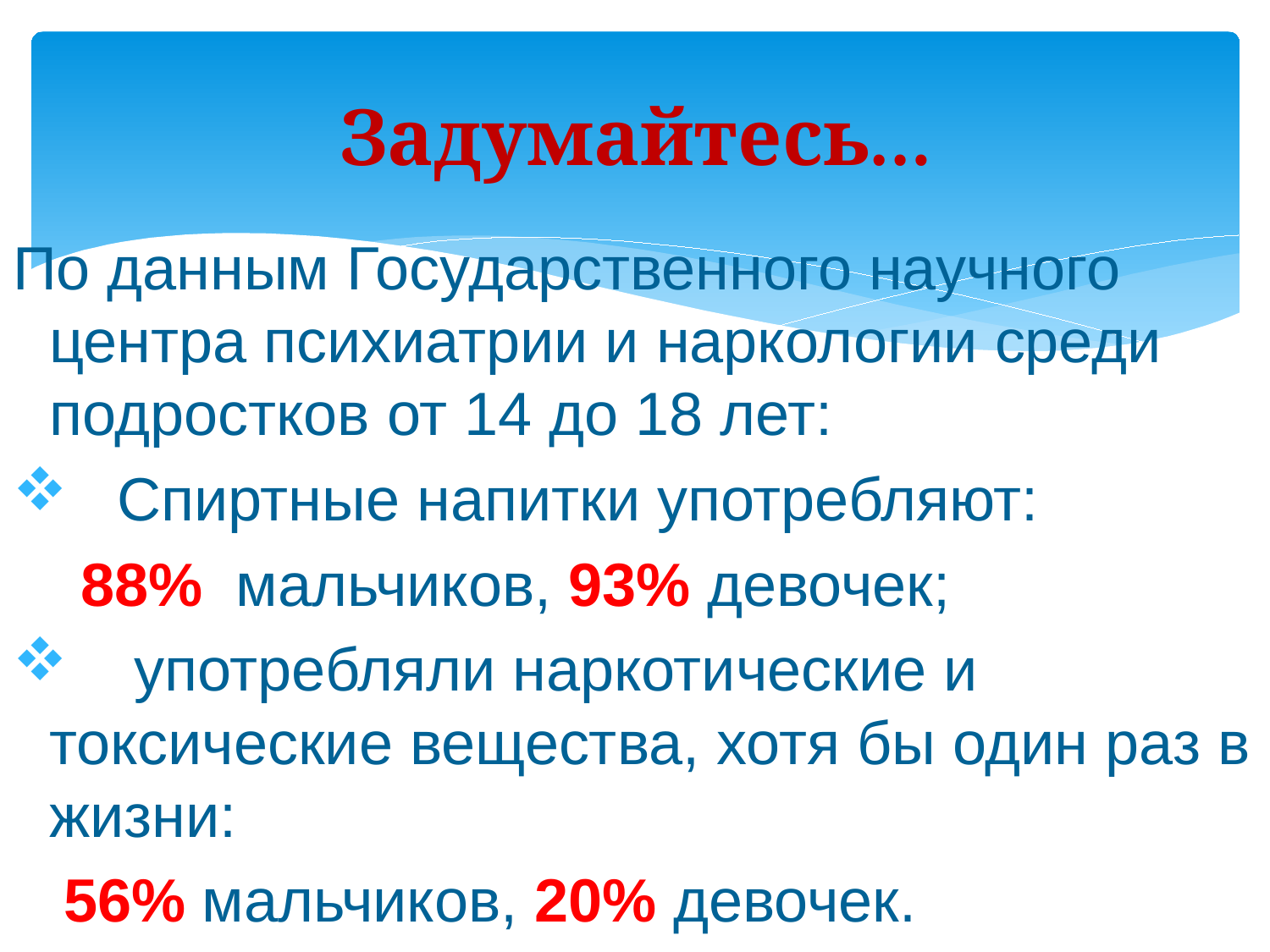

# Задумайтесь…
По данным Государственного научного центра психиатрии и наркологии среди подростков от 14 до 18 лет:
   Спиртные напитки употребляют:
    88%  мальчиков, 93% девочек;
    употребляли наркотические и токсические вещества, хотя бы один раз в жизни:
   56% мальчиков, 20% девочек.